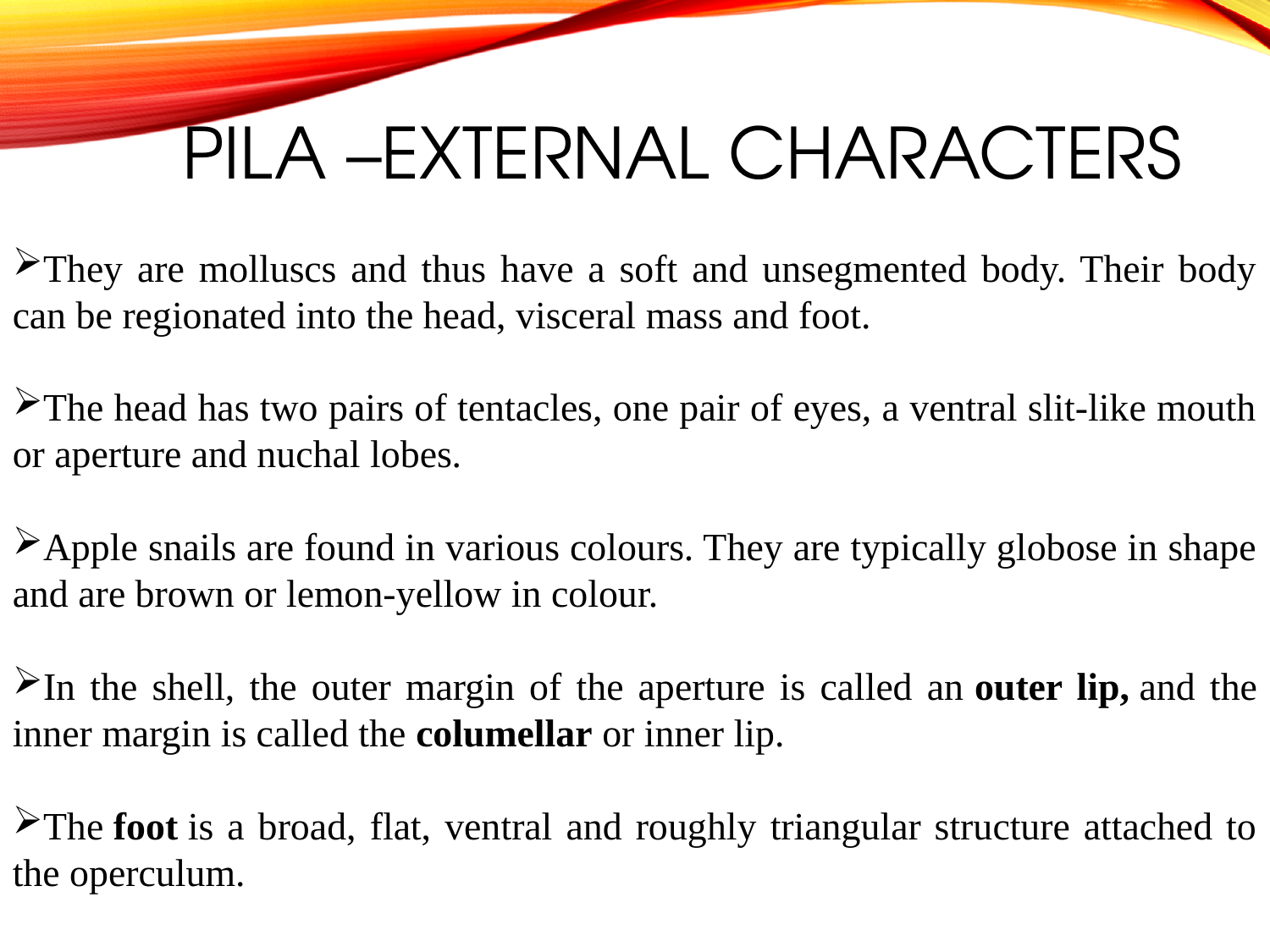

# Pila –external characters

They are molluscs and thus have a soft and unsegmented body. Their body can be regionated into the head, visceral mass and foot.

The head has two pairs of tentacles, one pair of eyes, a ventral slit-like mouth or aperture and nuchal lobes.

Apple snails are found in various colours. They are typically globose in shape and are brown or lemon-yellow in colour.

In the shell, the outer margin of the aperture is called an outer lip, and the inner margin is called the columellar or inner lip.

The foot is a broad, flat, ventral and roughly triangular structure attached to the operculum.